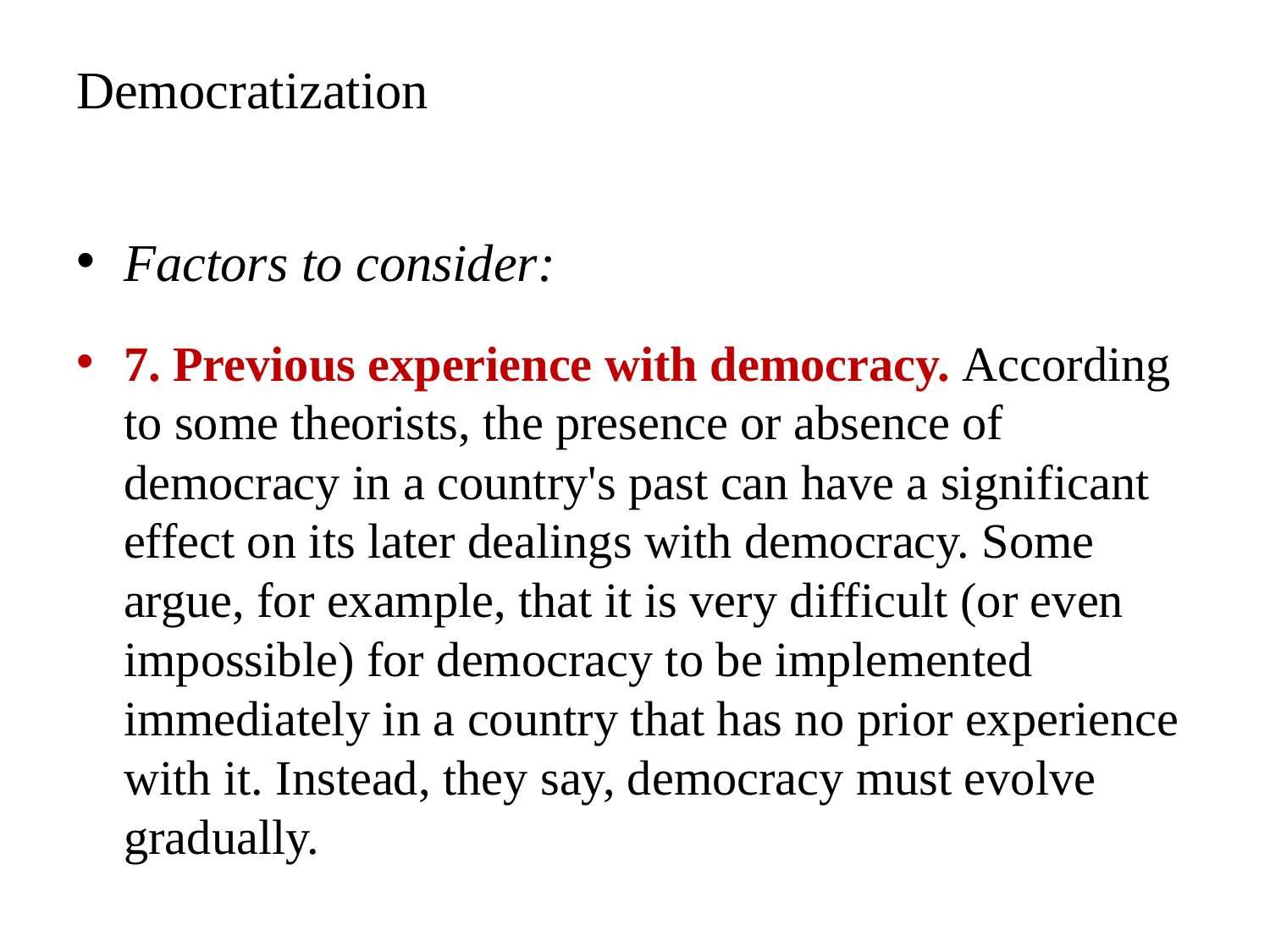

# Democratization
Factors to consider:

7. Previous experience with democracy. According to some theorists, the presence or absence of democracy in a country's past can have a significant effect on its later dealings with democracy. Some argue, for example, that it is very difficult (or even impossible) for democracy to be implemented immediately in a country that has no prior experience with it. Instead, they say, democracy must evolve gradually.